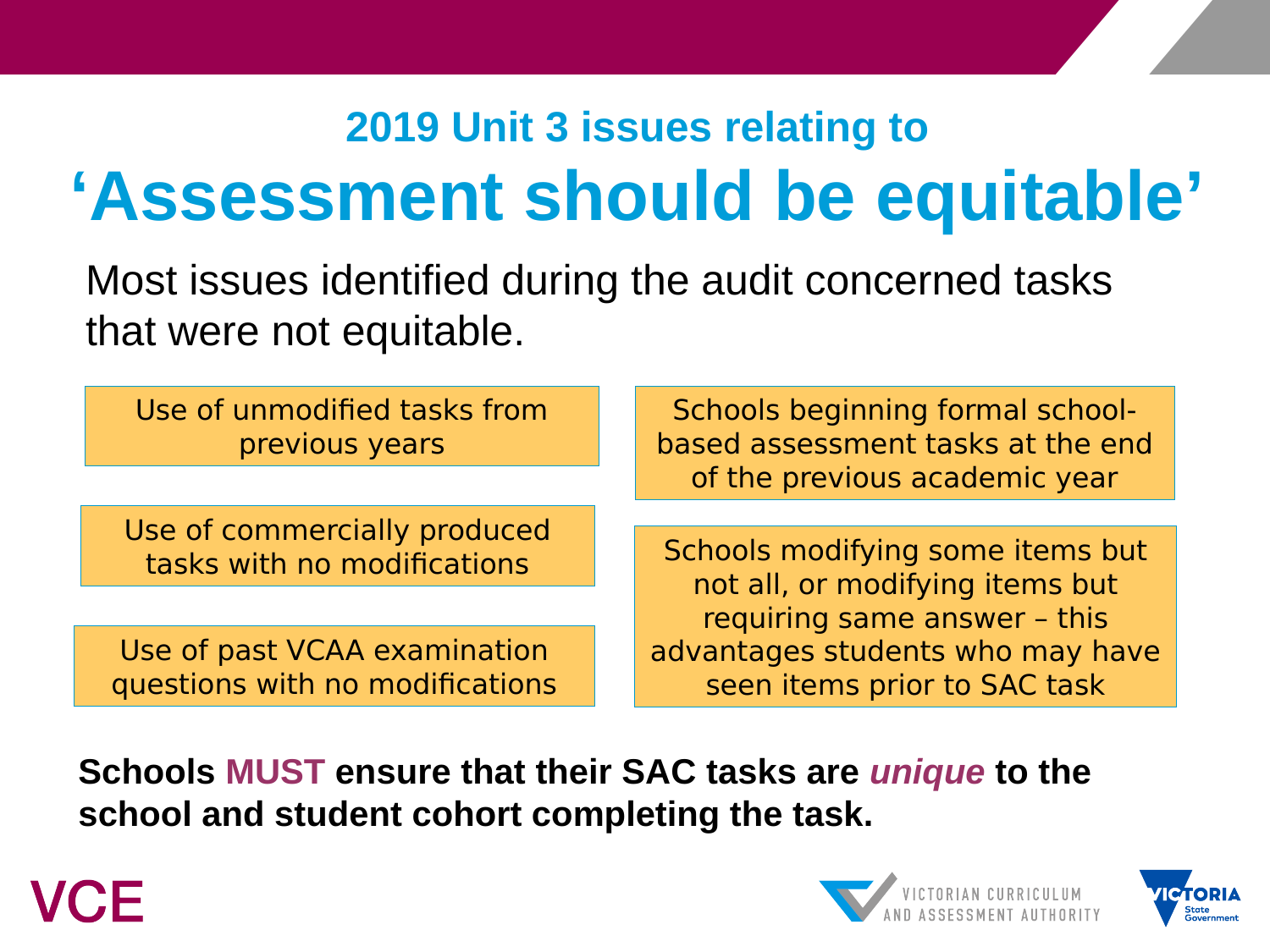

# 2019 Unit 3 issues relating to ‘Assessment should be equitable’
Most issues identified during the audit concerned tasks that were not equitable.

Use of unmodified tasks from previous years
Schools beginning formal school-based assessment tasks at the end of the previous academic year
Use of commercially produced tasks with no modifications
Schools modifying some items but not all, or modifying items but requiring same answer – this advantages students who may have seen items prior to SAC task
Use of past VCAA examination questions with no modifications
Schools MUST ensure that their SAC tasks are unique to the school and student cohort completing the task.